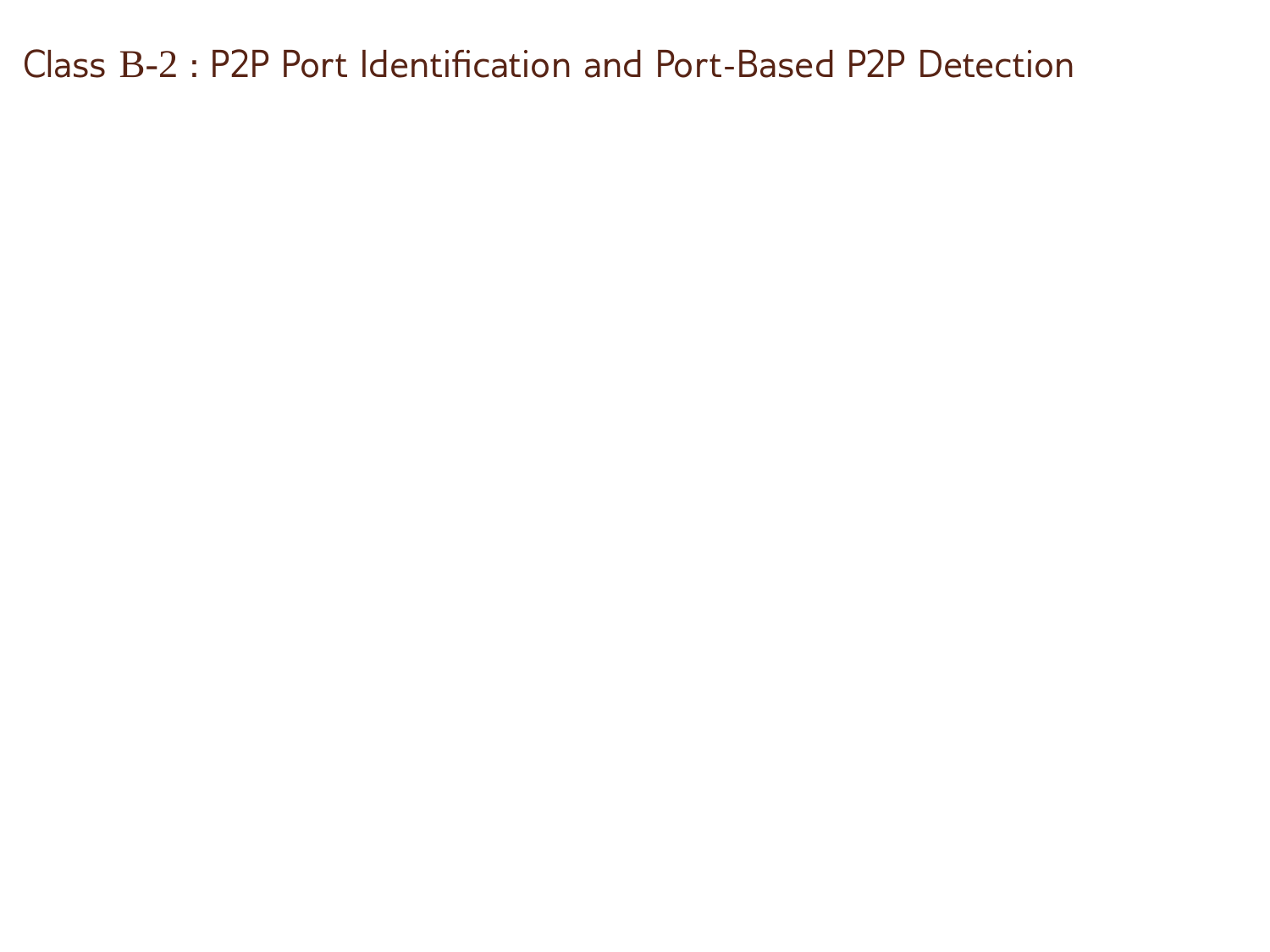

Class B-2 : P2P Port Identification and Port-Based P2P Detection